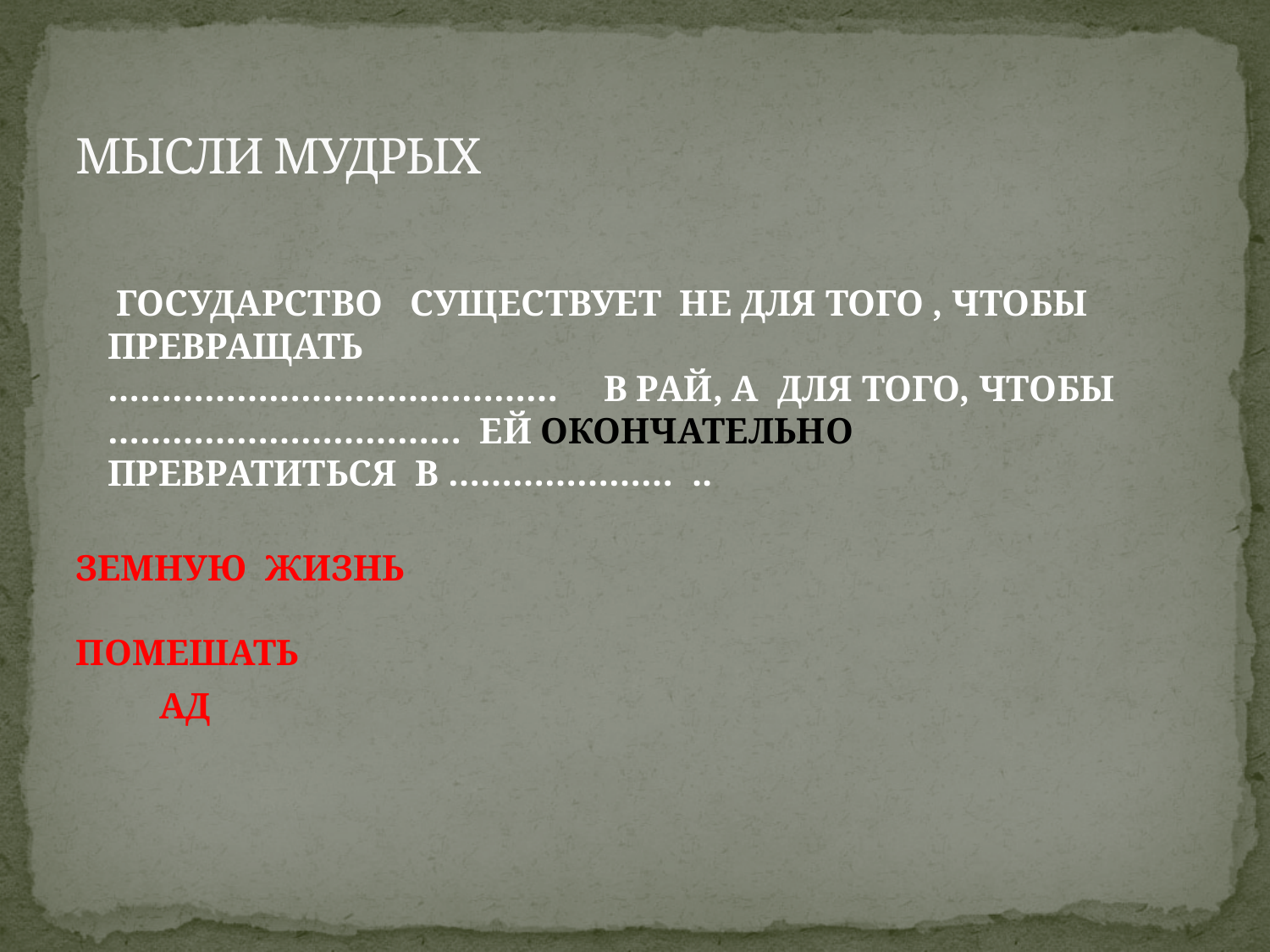

# МЫСЛИ МУДРЫХ
 ГОСУДАРСТВО   СУЩЕСТВУЕТ  НЕ ДЛЯ ТОГО , ЧТОБЫ  ПРЕВРАЩАТЬ
……………………………………     В РАЙ, А  ДЛЯ ТОГО, ЧТОБЫ  ……………………………  ЕЙ ОКОНЧАТЕЛЬНО  ПРЕВРАТИТЬСЯ  В …………………  ..
ЗЕМНУЮ  ЖИЗНЬ
ПОМЕШАТЬ
 АД